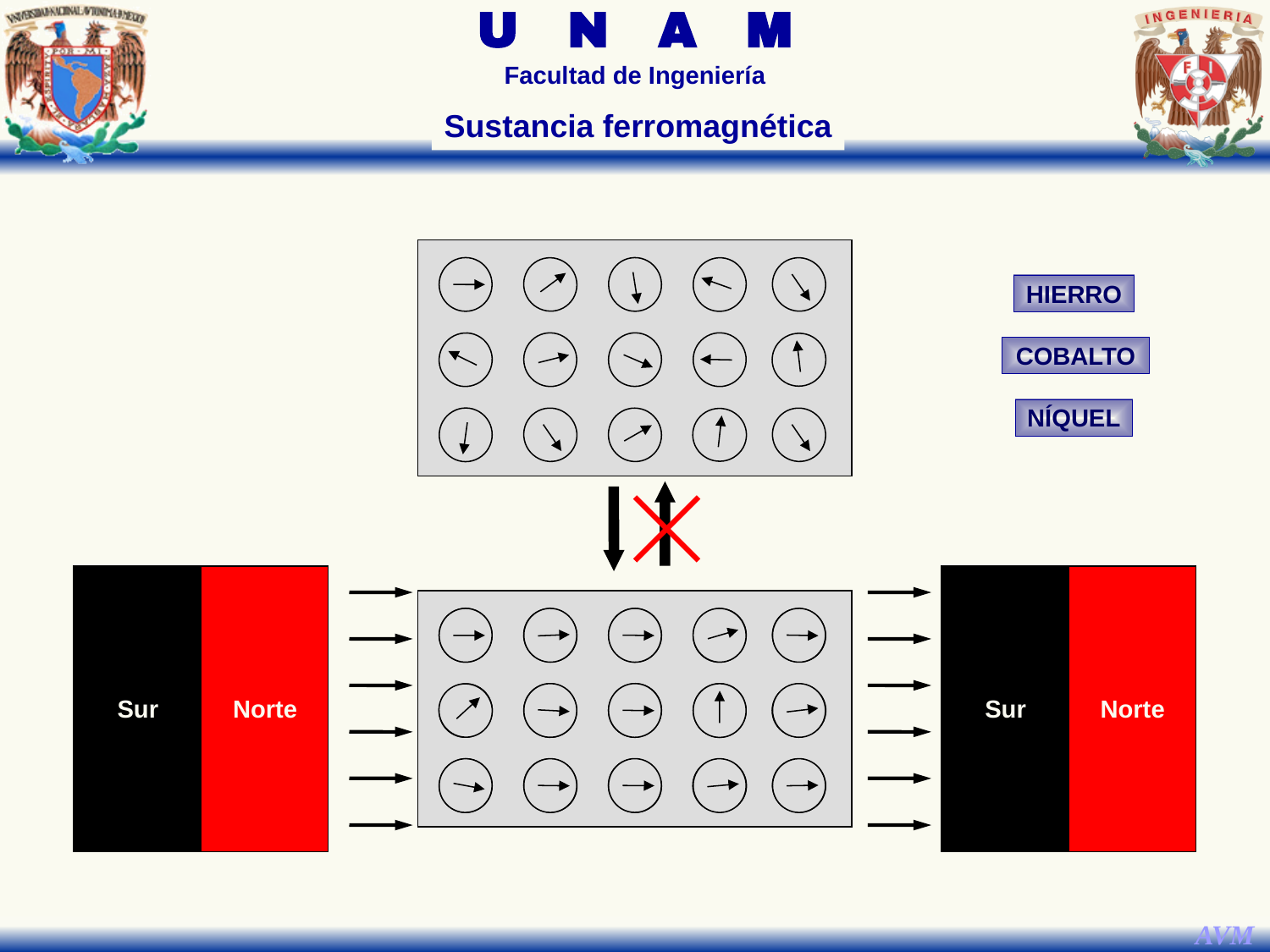

Sustancia ferromagnética
Sustancia paramagnética

Sur
Norte

Sur
Norte

HIERRO
COBALTO
NÍQUEL